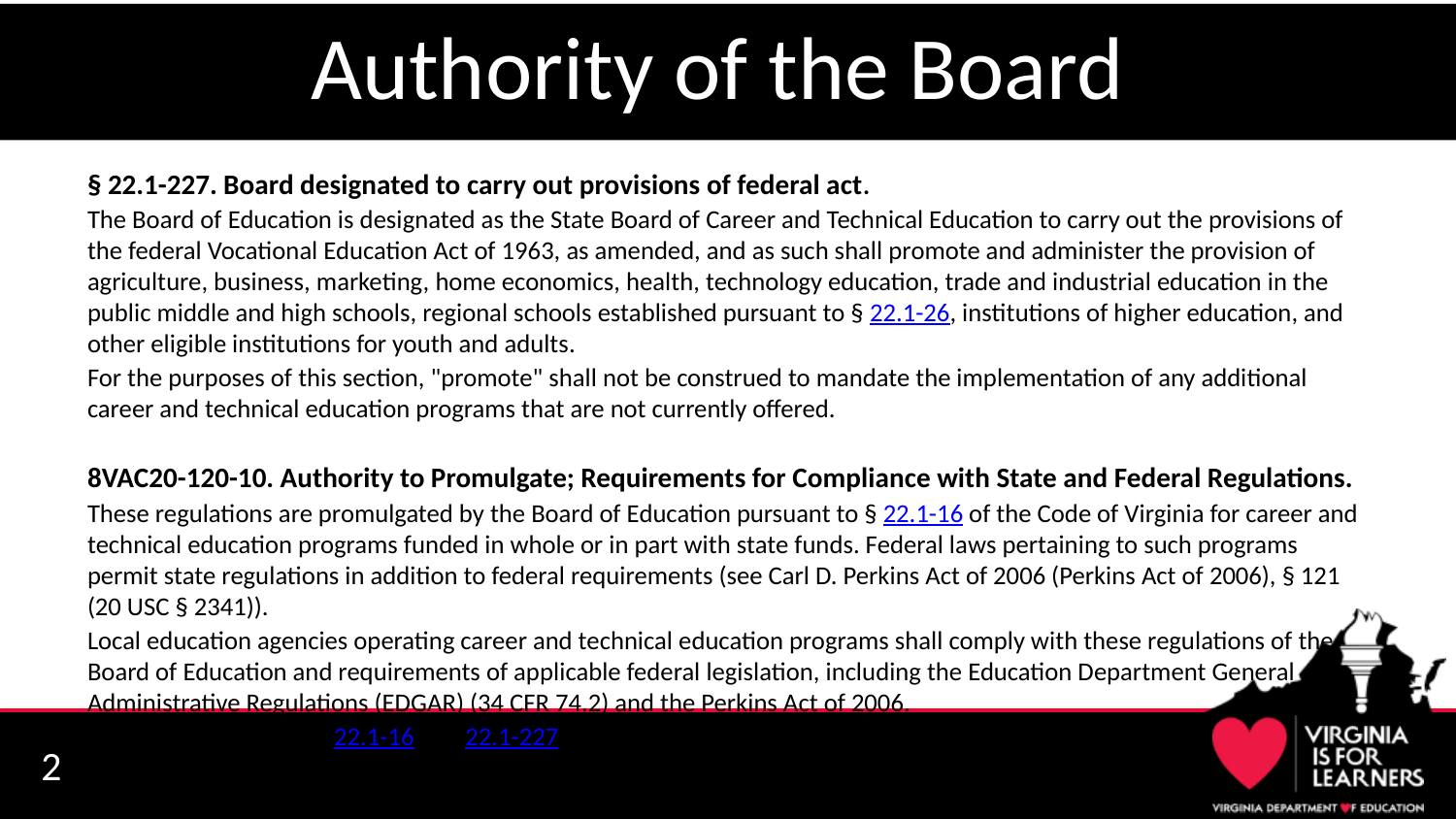

# Authority of the Board
§ 22.1-227. Board designated to carry out provisions of federal act.
The Board of Education is designated as the State Board of Career and Technical Education to carry out the provisions of the federal Vocational Education Act of 1963, as amended, and as such shall promote and administer the provision of agriculture, business, marketing, home economics, health, technology education, trade and industrial education in the public middle and high schools, regional schools established pursuant to § 22.1-26, institutions of higher education, and other eligible institutions for youth and adults.
For the purposes of this section, "promote" shall not be construed to mandate the implementation of any additional career and technical education programs that are not currently offered.

8VAC20-120-10. Authority to Promulgate; Requirements for Compliance with State and Federal Regulations.
These regulations are promulgated by the Board of Education pursuant to § 22.1-16 of the Code of Virginia for career and technical education programs funded in whole or in part with state funds. Federal laws pertaining to such programs permit state regulations in addition to federal requirements (see Carl D. Perkins Act of 2006 (Perkins Act of 2006), § 121 (20 USC § 2341)).
Local education agencies operating career and technical education programs shall comply with these regulations of the Board of Education and requirements of applicable federal legislation, including the Education Department General Administrative Regulations (EDGAR) (34 CFR 74.2) and the Perkins Act of 2006.
Statutory Authority  §§ 22.1-16 and 22.1-227 of the Code of Virginia.